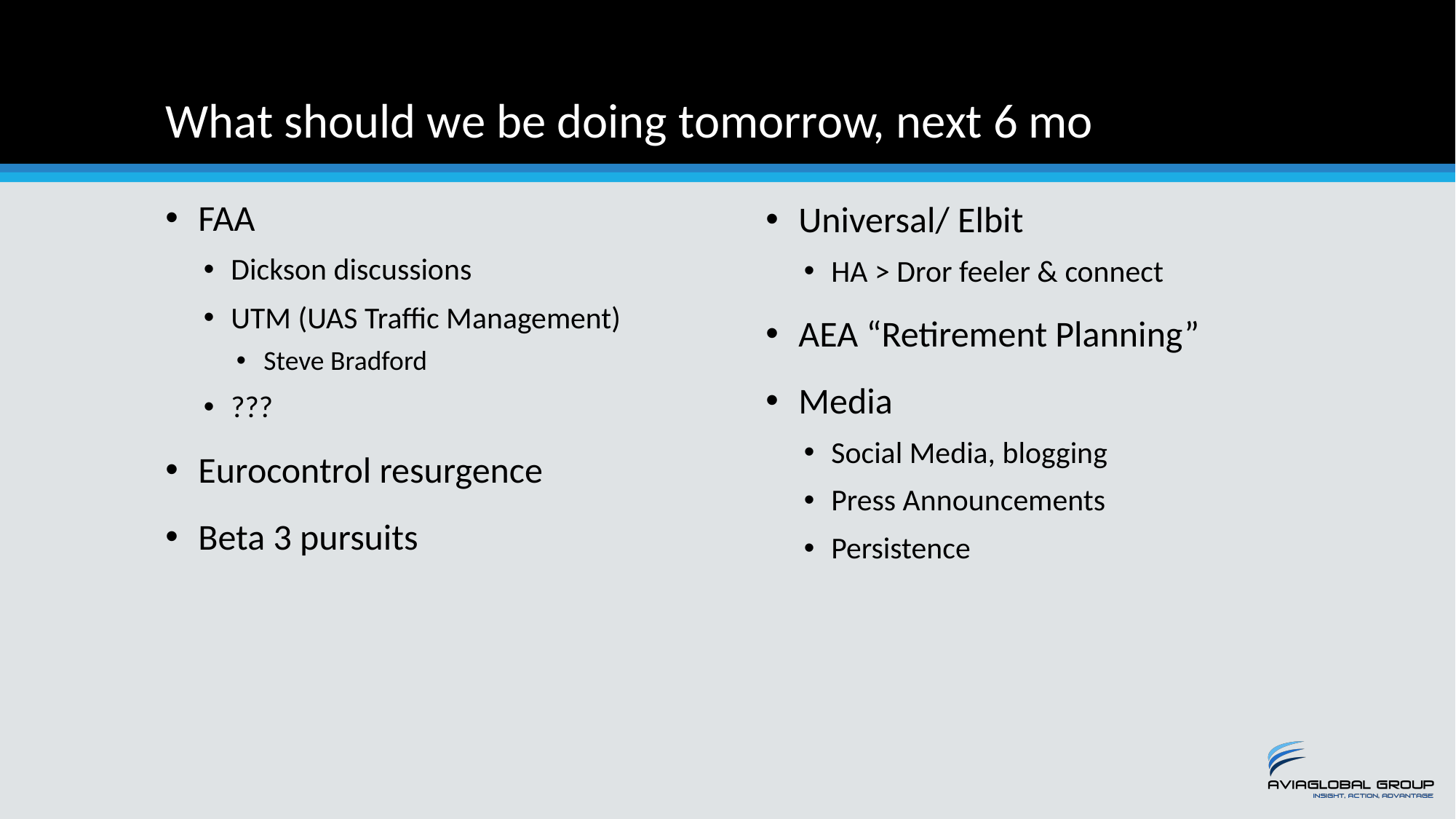

# What should we be doing tomorrow, next 6 mo
FAA
Dickson discussions
UTM (UAS Traffic Management)
Steve Bradford
???
Eurocontrol resurgence
Beta 3 pursuits

Universal/ Elbit
HA > Dror feeler & connect
AEA “Retirement Planning”
Media
Social Media, blogging
Press Announcements
Persistence